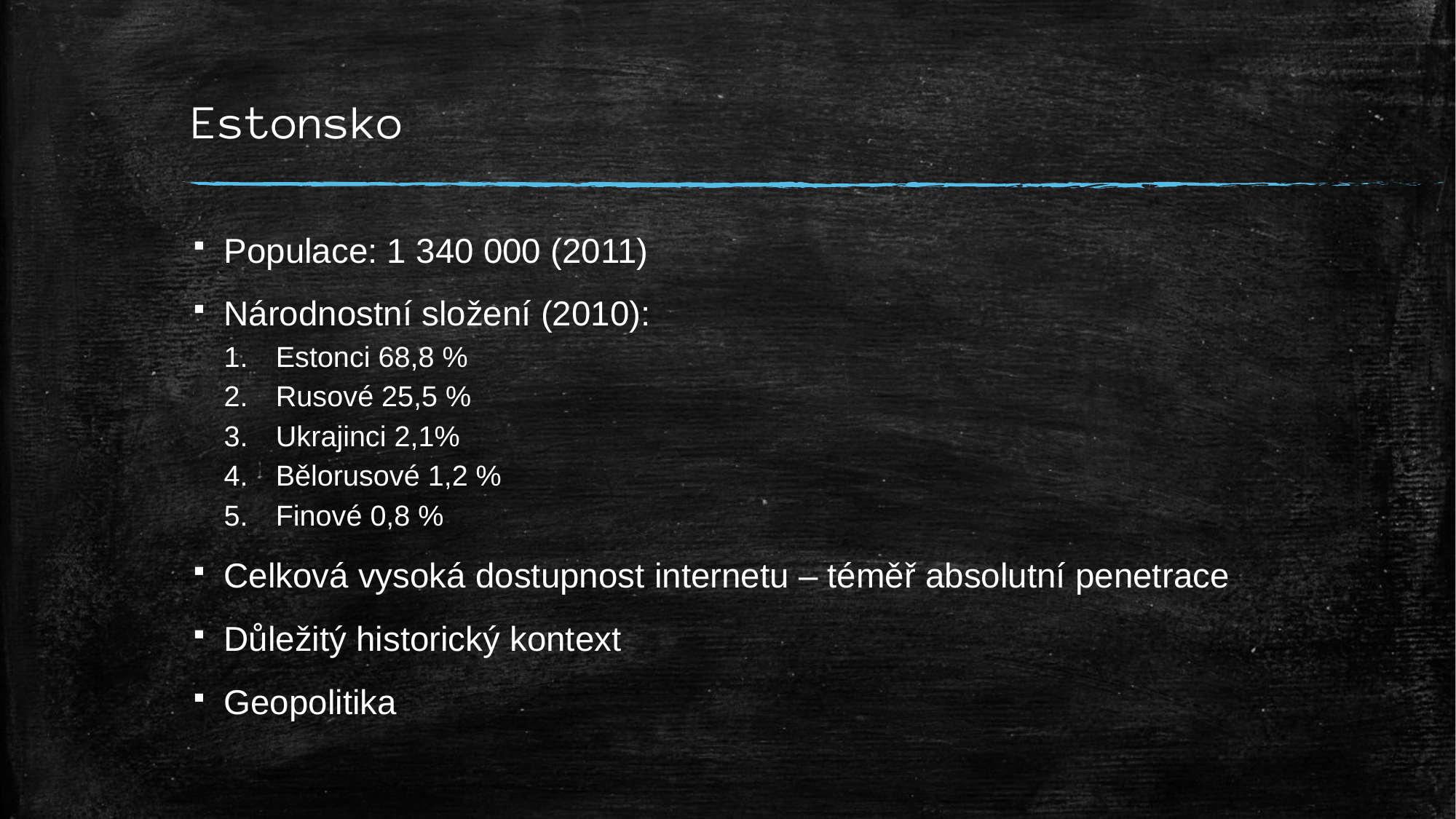

# Estonsko
Populace: 1 340 000 (2011)
Národnostní složení (2010):
Estonci 68,8 %
Rusové 25,5 %
Ukrajinci 2,1%
Bělorusové 1,2 %
Finové 0,8 %
Celková vysoká dostupnost internetu – téměř absolutní penetrace
Důležitý historický kontext
Geopolitika